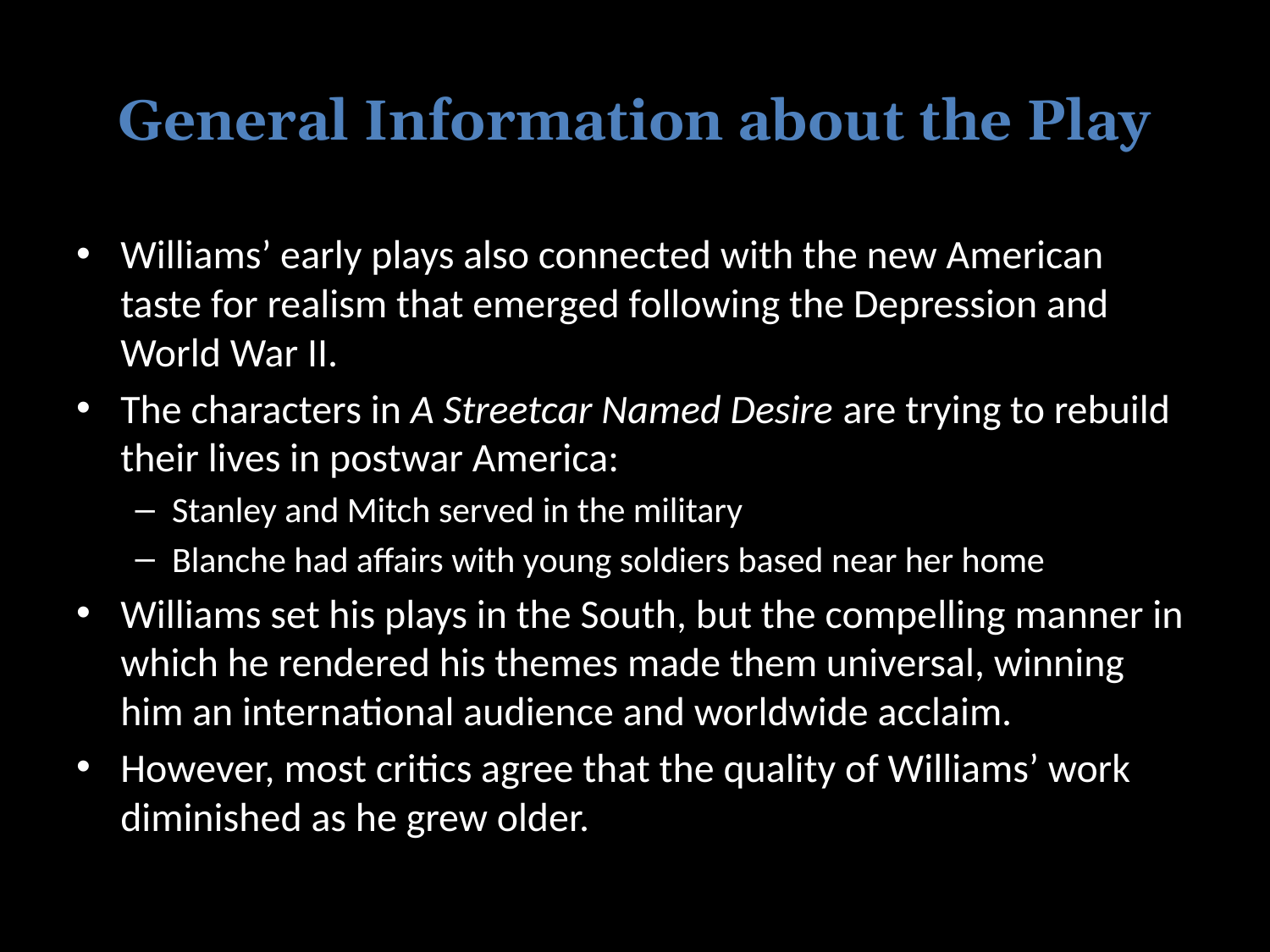

# General Information about the Play
Williams’ early plays also connected with the new American taste for realism that emerged following the Depression and World War II.
The characters in A Streetcar Named Desire are trying to rebuild their lives in postwar America:
Stanley and Mitch served in the military
Blanche had affairs with young soldiers based near her home
Williams set his plays in the South, but the compelling manner in which he rendered his themes made them universal, winning him an international audience and worldwide acclaim.
However, most critics agree that the quality of Williams’ work diminished as he grew older.